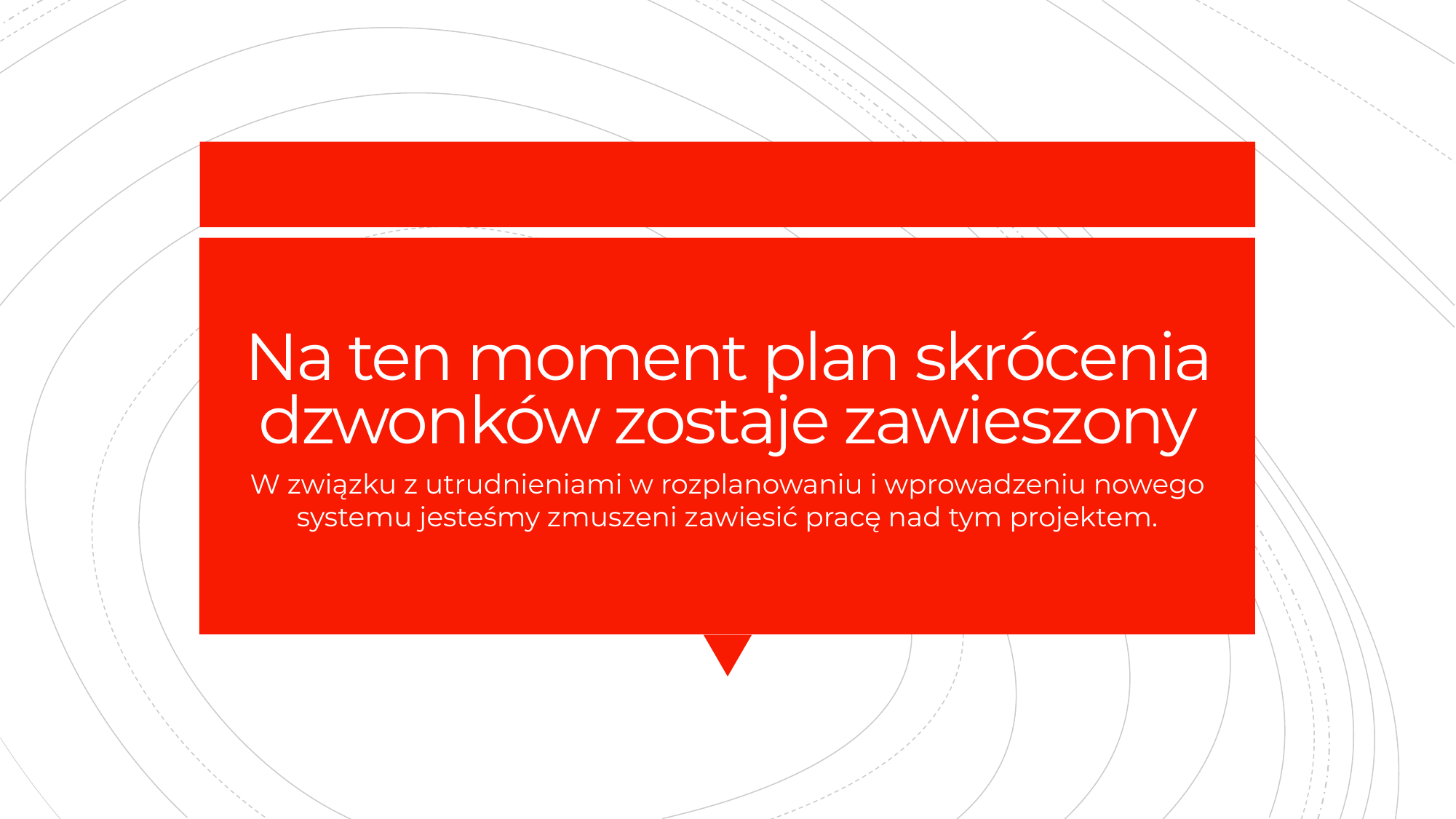

# Na ten moment plan skrócenia dzwonków zostaje zawieszony
W związku z utrudnieniami w rozplanowaniu i wprowadzeniu nowego systemu jesteśmy zmuszeni zawiesić pracę nad tym projektem.